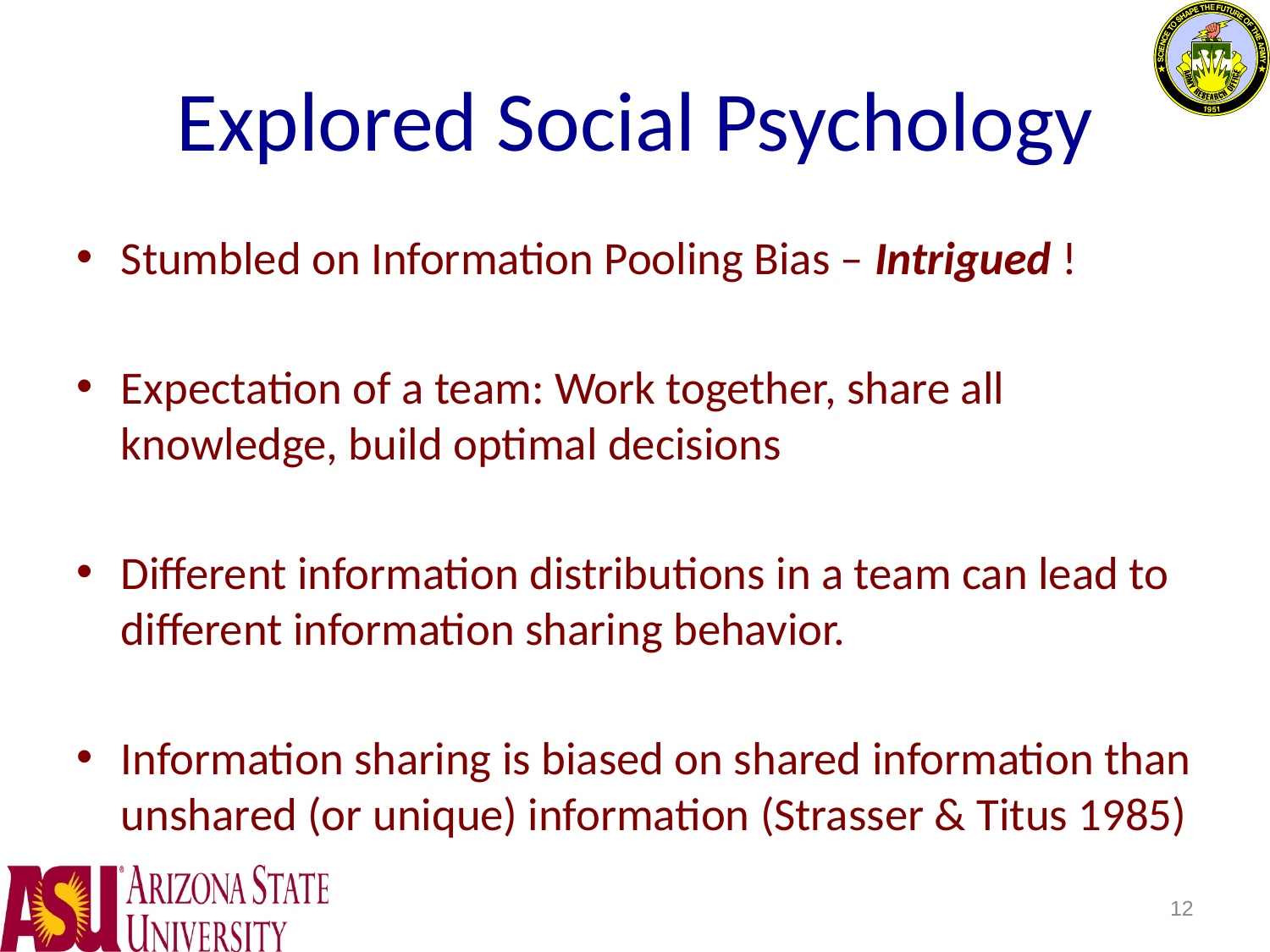

# Explored Social Psychology
Stumbled on Information Pooling Bias – Intrigued !

Expectation of a team: Work together, share all knowledge, build optimal decisions

Different information distributions in a team can lead to different information sharing behavior.

Information sharing is biased on shared information than unshared (or unique) information (Strasser & Titus 1985)

12